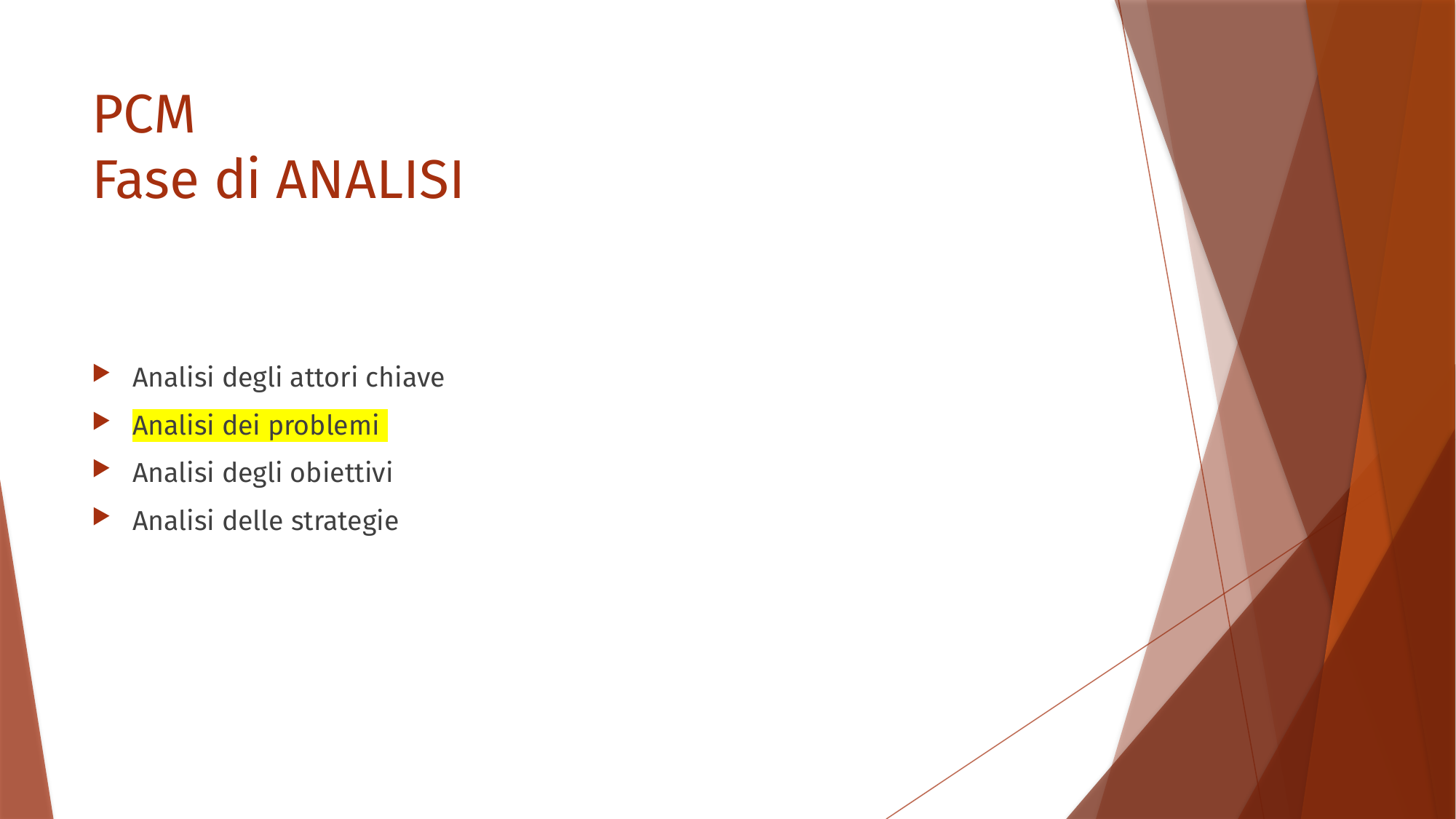

# PCM Fase di ANALISI

Analisi degli attori chiave
Analisi dei problemi
Analisi degli obiettivi
Analisi delle strategie